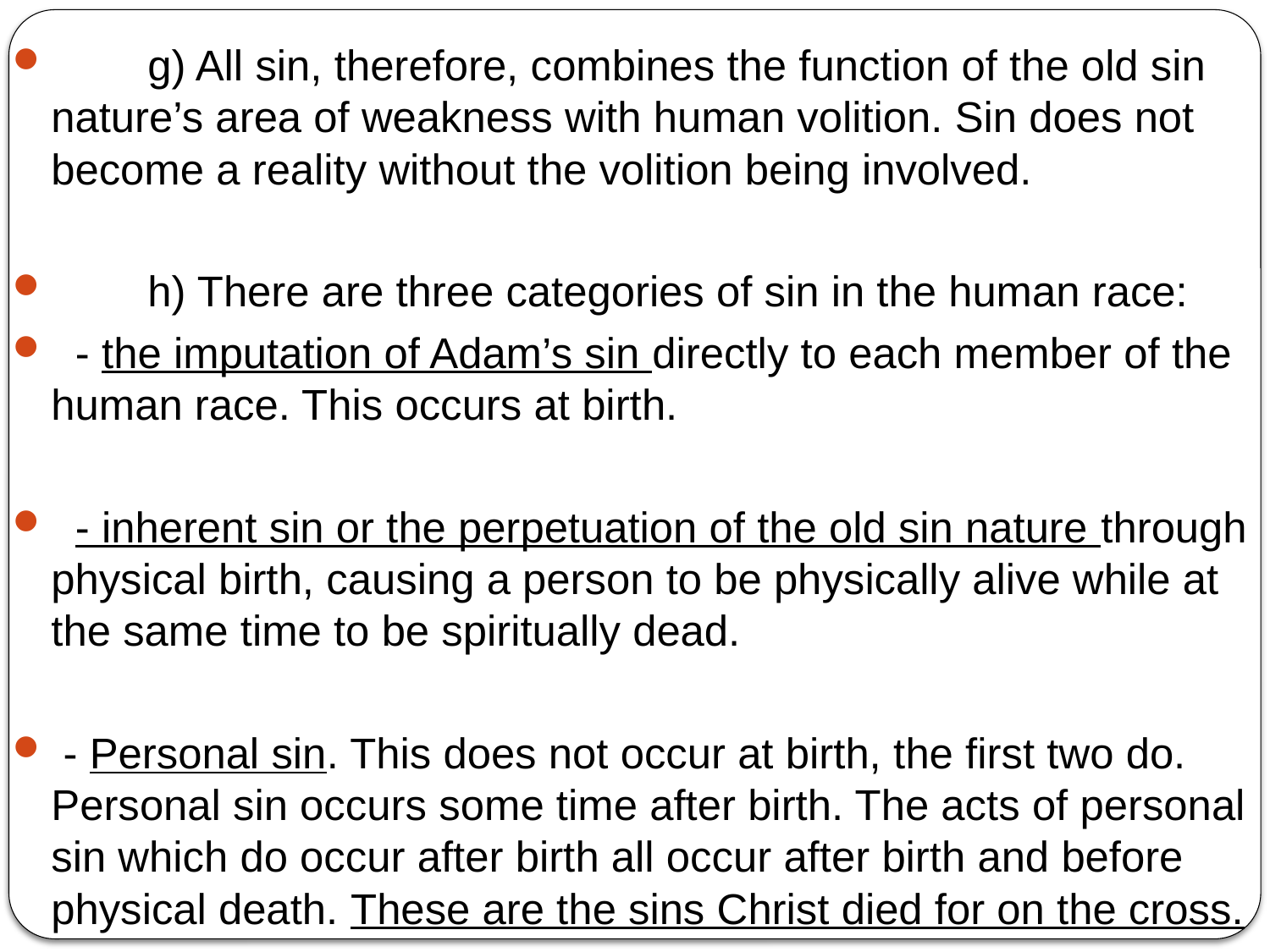

g) All sin, therefore, combines the function of the old sin nature’s area of weakness with human volition. Sin does not become a reality without the volition being involved.

        h) There are three categories of sin in the human race:
  - the imputation of Adam’s sin directly to each member of the human race. This occurs at birth.

  - inherent sin or the perpetuation of the old sin nature through physical birth, causing a person to be physically alive while at the same time to be spiritually dead.

 - Personal sin. This does not occur at birth, the first two do. Personal sin occurs some time after birth. The acts of personal sin which do occur after birth all occur after birth and before physical death. These are the sins Christ died for on the cross.